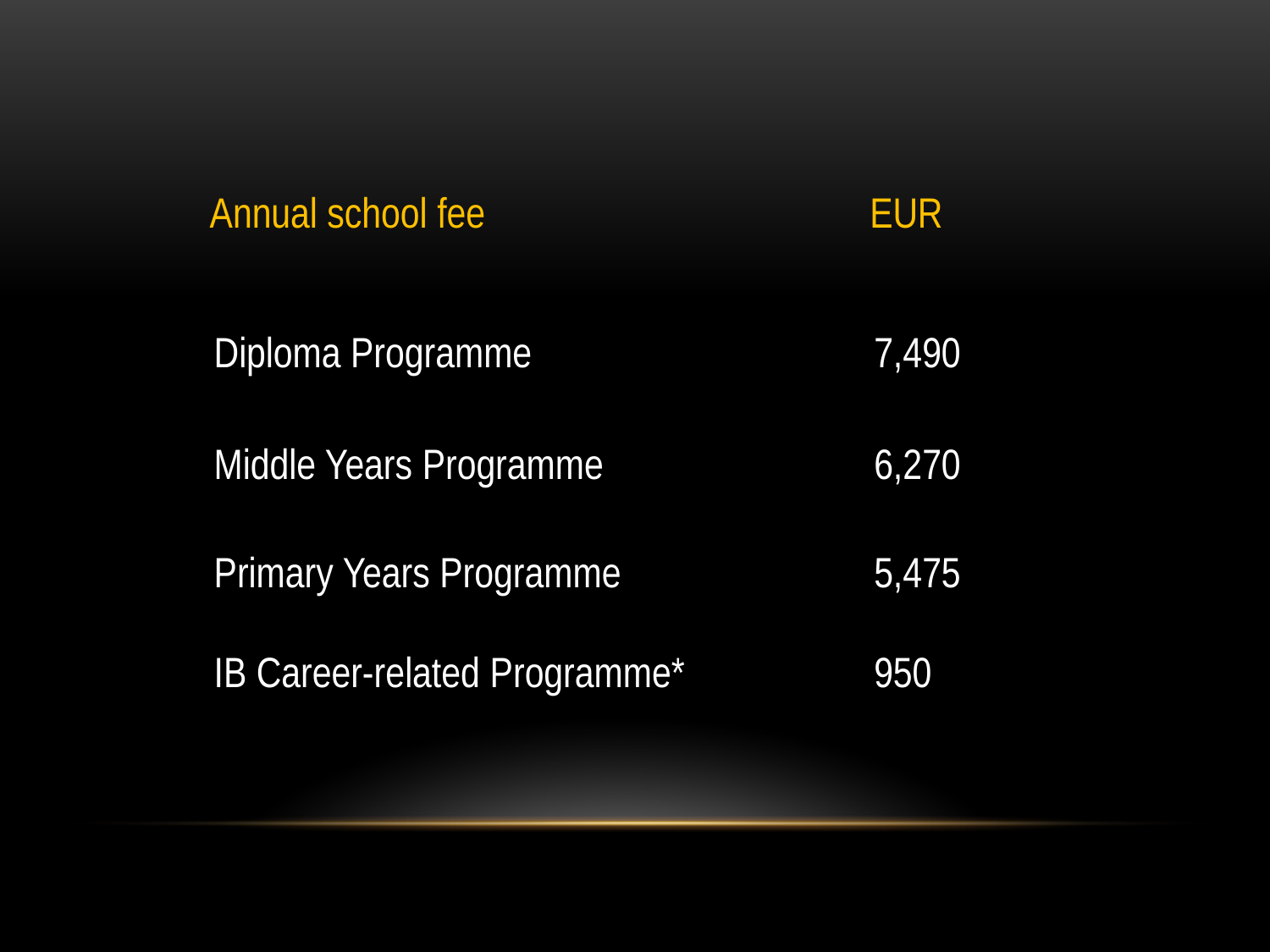

| Αnnual school fee | EUR |
| --- | --- |
| Diploma Programme | 7,490 |
| Middle Years Programme | 6,270 |
| Primary Years Programme | 5,475 |
| IB Career-related Programme\* | 950 |